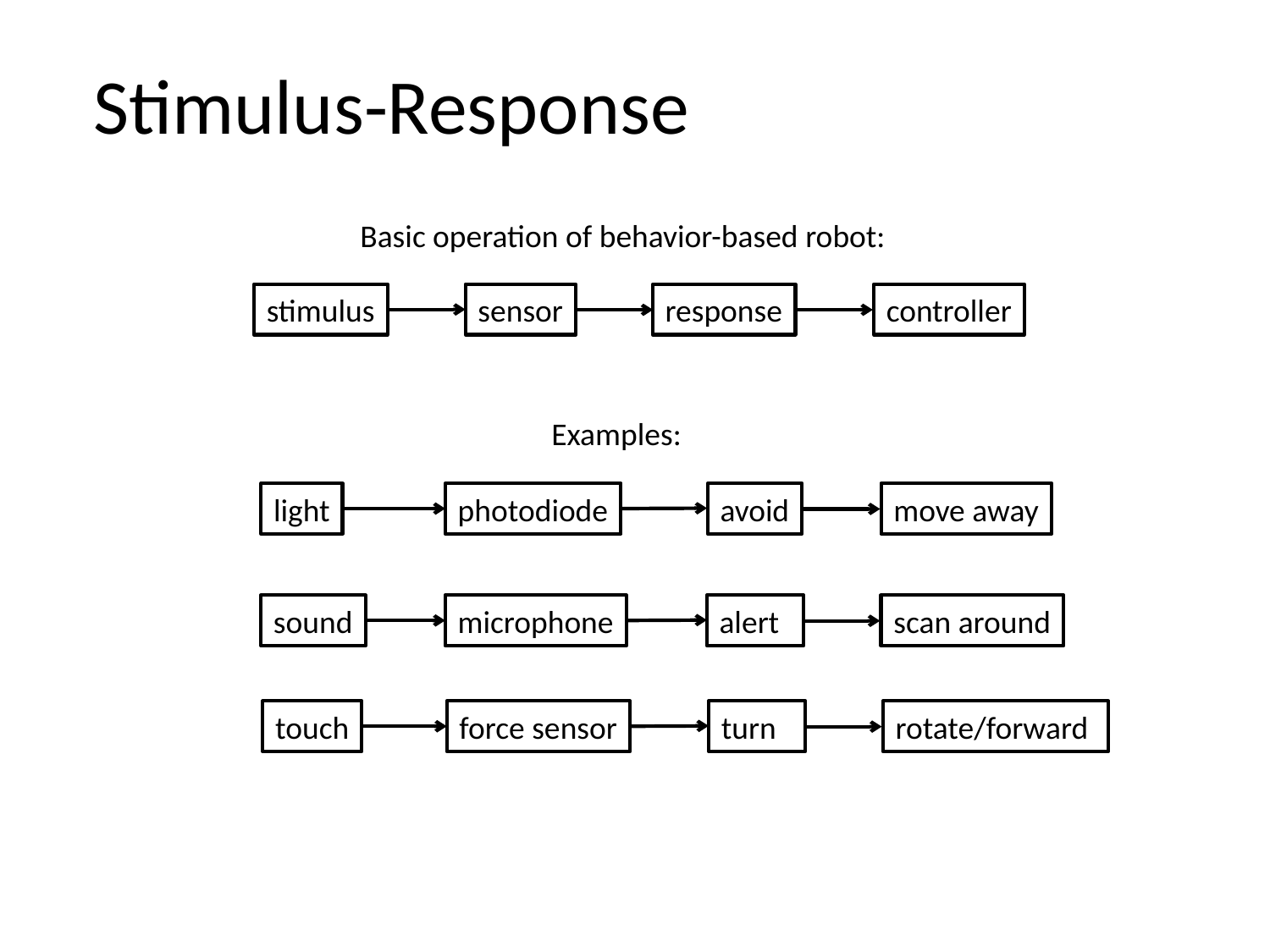

Stimulus-Response
Basic operation of behavior-based robot:
stimulus
sensor
response
controller
Examples:
light
photodiode
avoid
move away
sound
microphone
alert
scan around
touch
force sensor
turn
rotate/forward